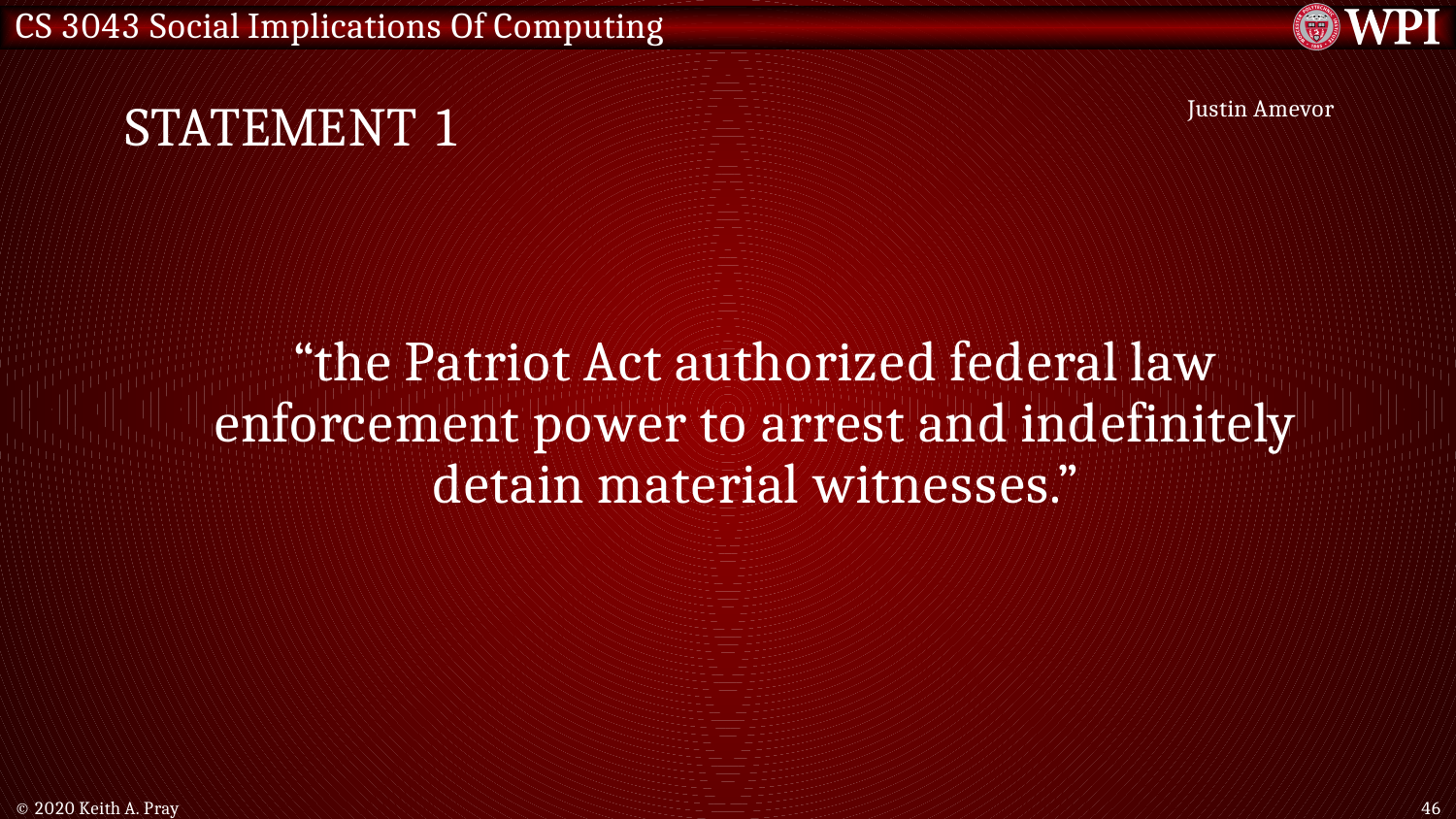

# Statement 1
Justin Amevor
“the Patriot Act authorized federal law enforcement power to arrest and indefinitely detain material witnesses.”
© 2020 Keith A. Pray
46